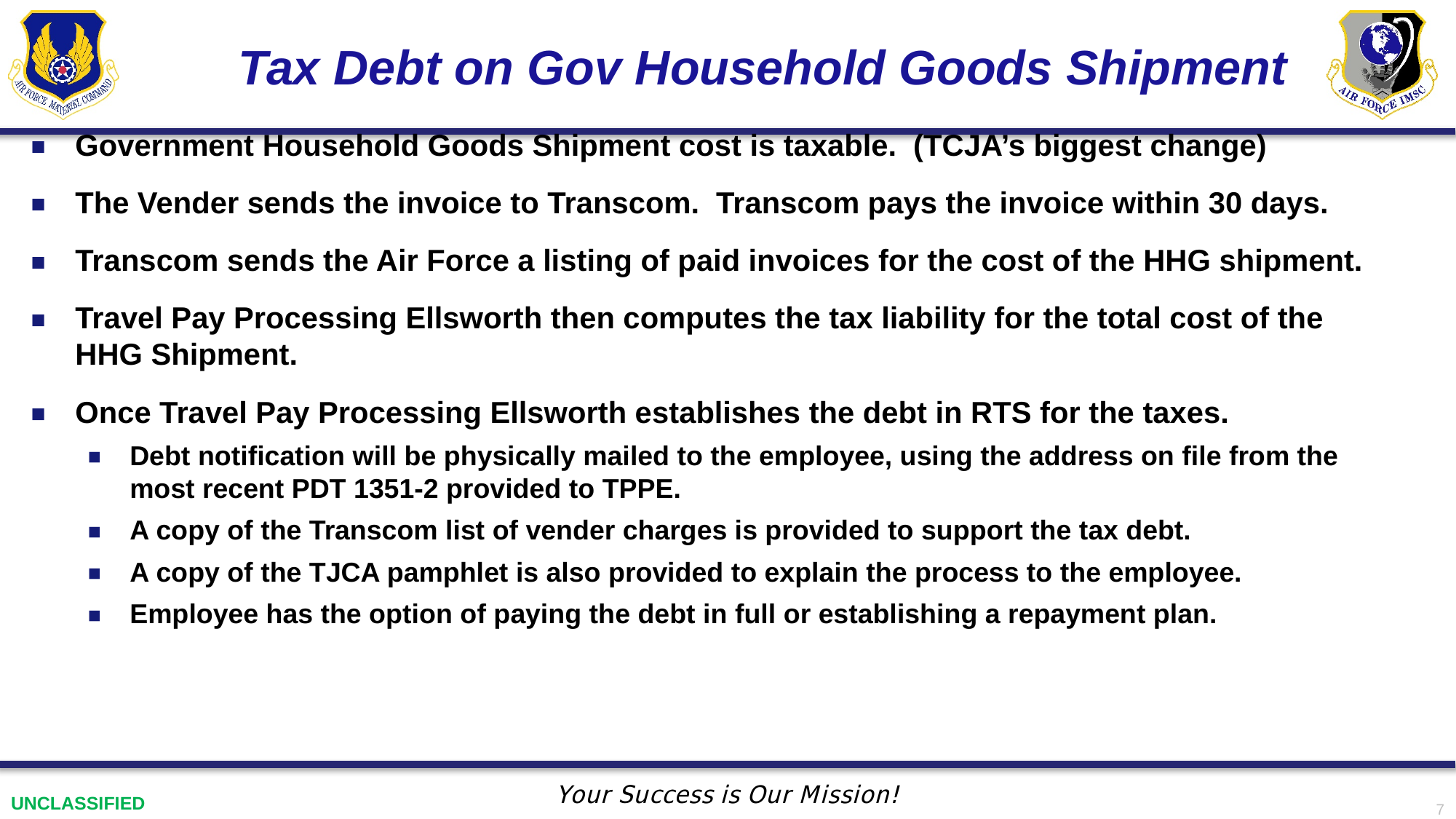

# Tax Debt on Gov Household Goods Shipment
Government Household Goods Shipment cost is taxable.  (TCJA’s biggest change)
The Vender sends the invoice to Transcom.  Transcom pays the invoice within 30 days.
Transcom sends the Air Force a listing of paid invoices for the cost of the HHG shipment.
Travel Pay Processing Ellsworth then computes the tax liability for the total cost of the HHG Shipment.
Once Travel Pay Processing Ellsworth establishes the debt in RTS for the taxes.
Debt notification will be physically mailed to the employee, using the address on file from the most recent PDT 1351-2 provided to TPPE.
A copy of the Transcom list of vender charges is provided to support the tax debt.
A copy of the TJCA pamphlet is also provided to explain the process to the employee.
Employee has the option of paying the debt in full or establishing a repayment plan.

7